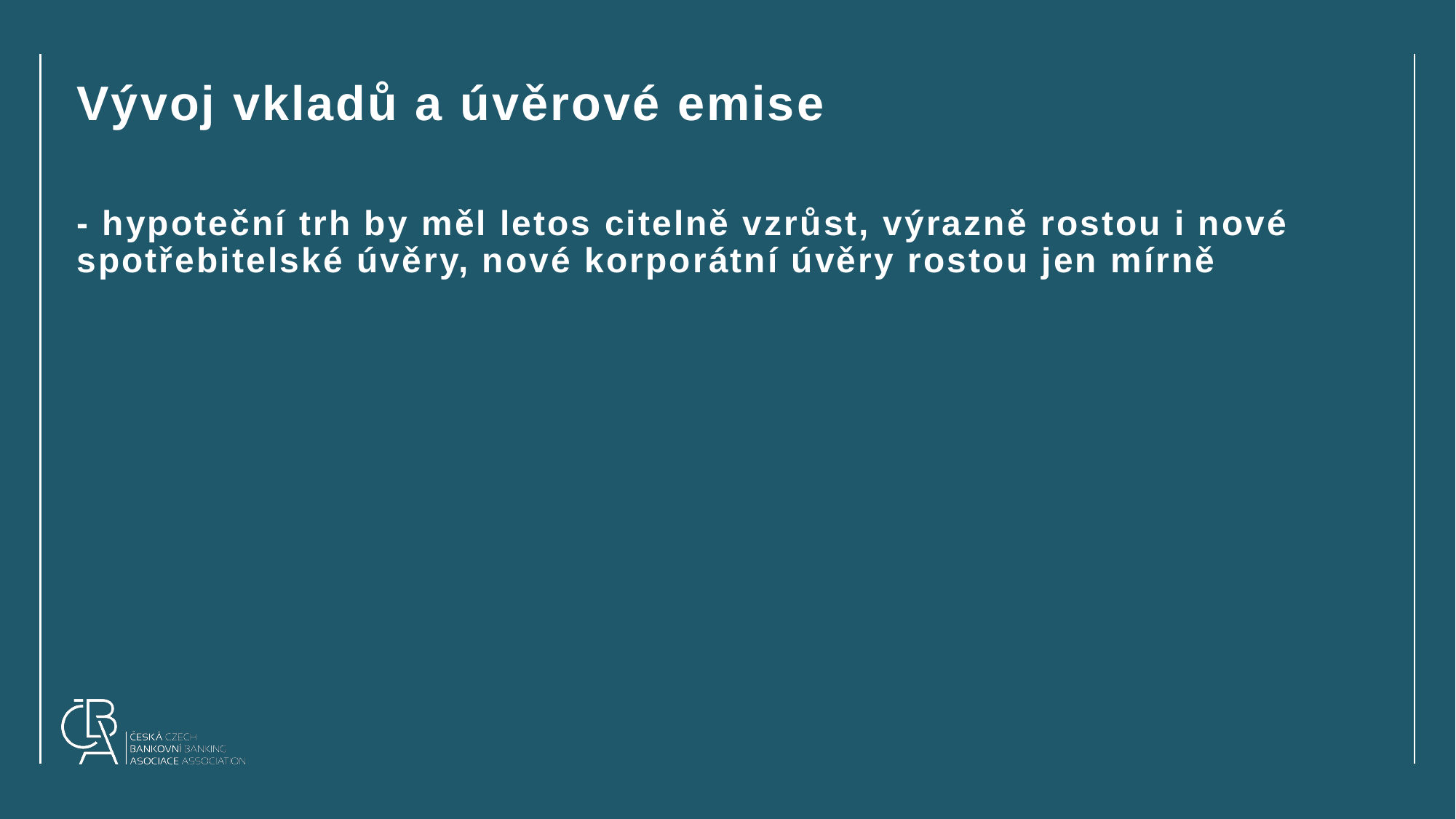

# Vývoj vkladů a úvěrové emise
- hypoteční trh by měl letos citelně vzrůst, výrazně rostou i nové spotřebitelské úvěry, nové korporátní úvěry rostou jen mírně